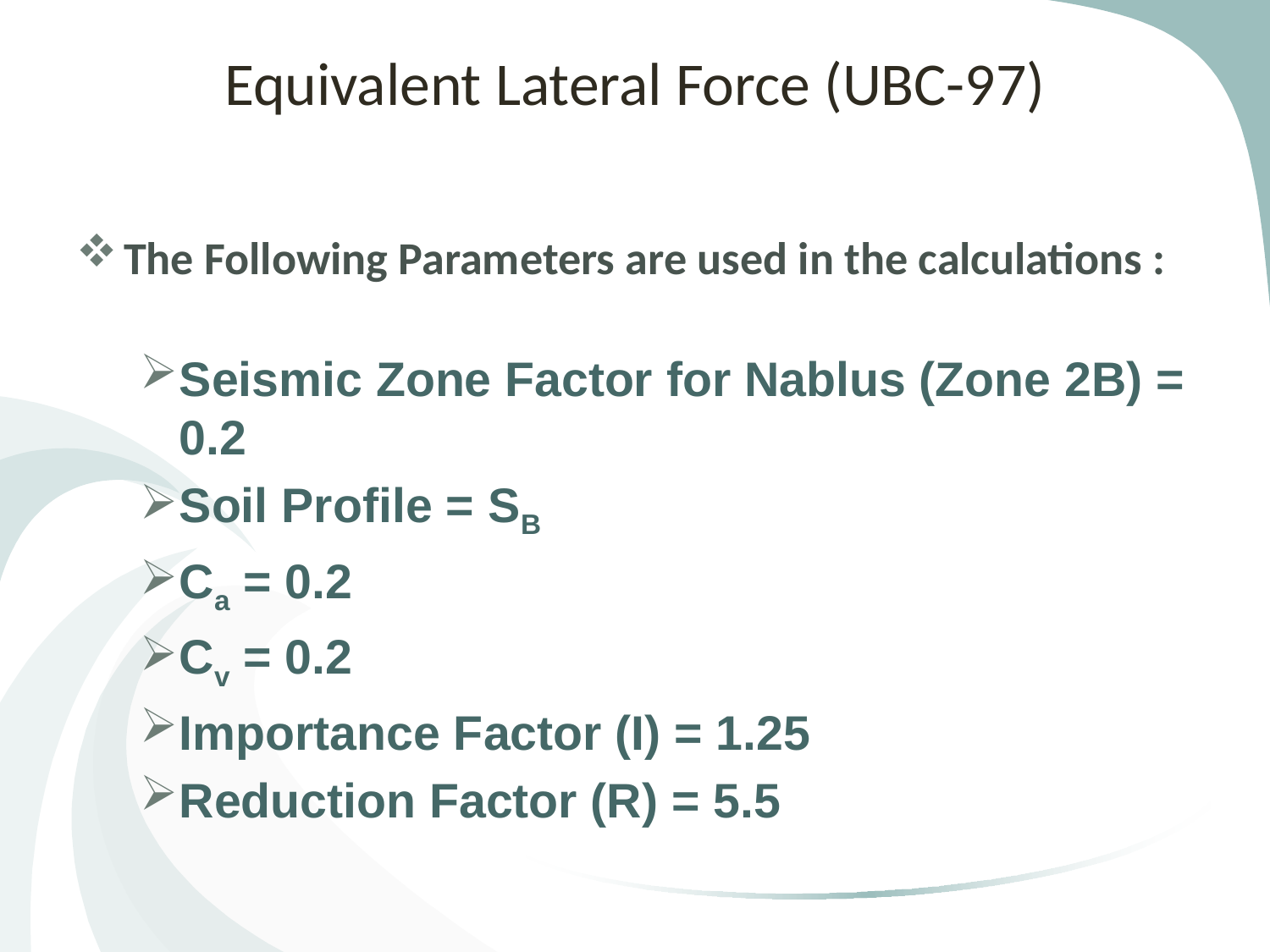

# Equivalent Lateral Force (UBC-97)
The Following Parameters are used in the calculations :
Seismic Zone Factor for Nablus (Zone 2B) = 0.2
Soil Profile = SB
Ca = 0.2
Cv = 0.2
Importance Factor (I) = 1.25
Reduction Factor (R) = 5.5